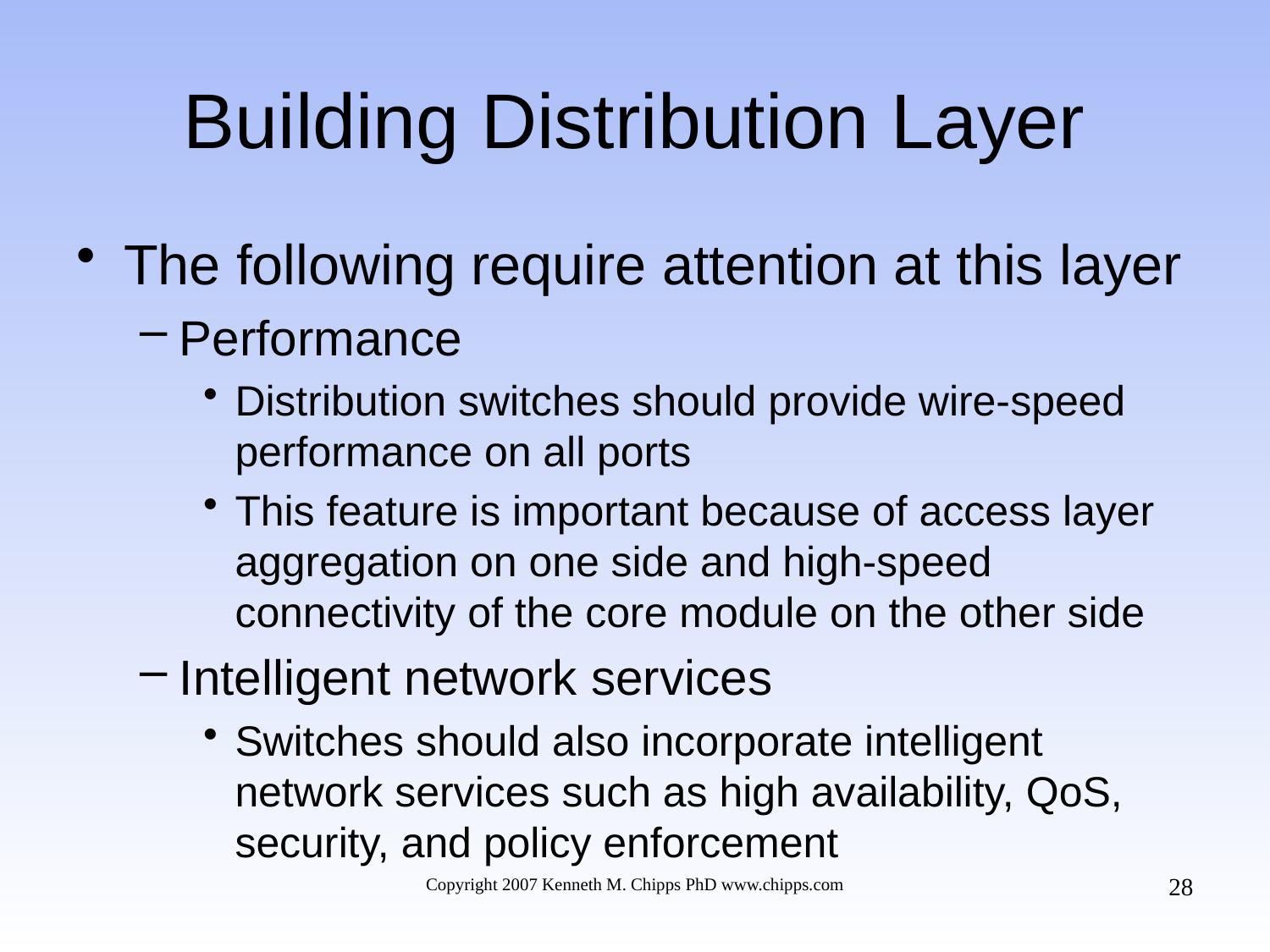

# Building Distribution Layer
The following require attention at this layer
Performance
Distribution switches should provide wire-speed performance on all ports
This feature is important because of access layer aggregation on one side and high-speed connectivity of the core module on the other side
Intelligent network services
Switches should also incorporate intelligent network services such as high availability, QoS, security, and policy enforcement
28
Copyright 2007 Kenneth M. Chipps PhD www.chipps.com